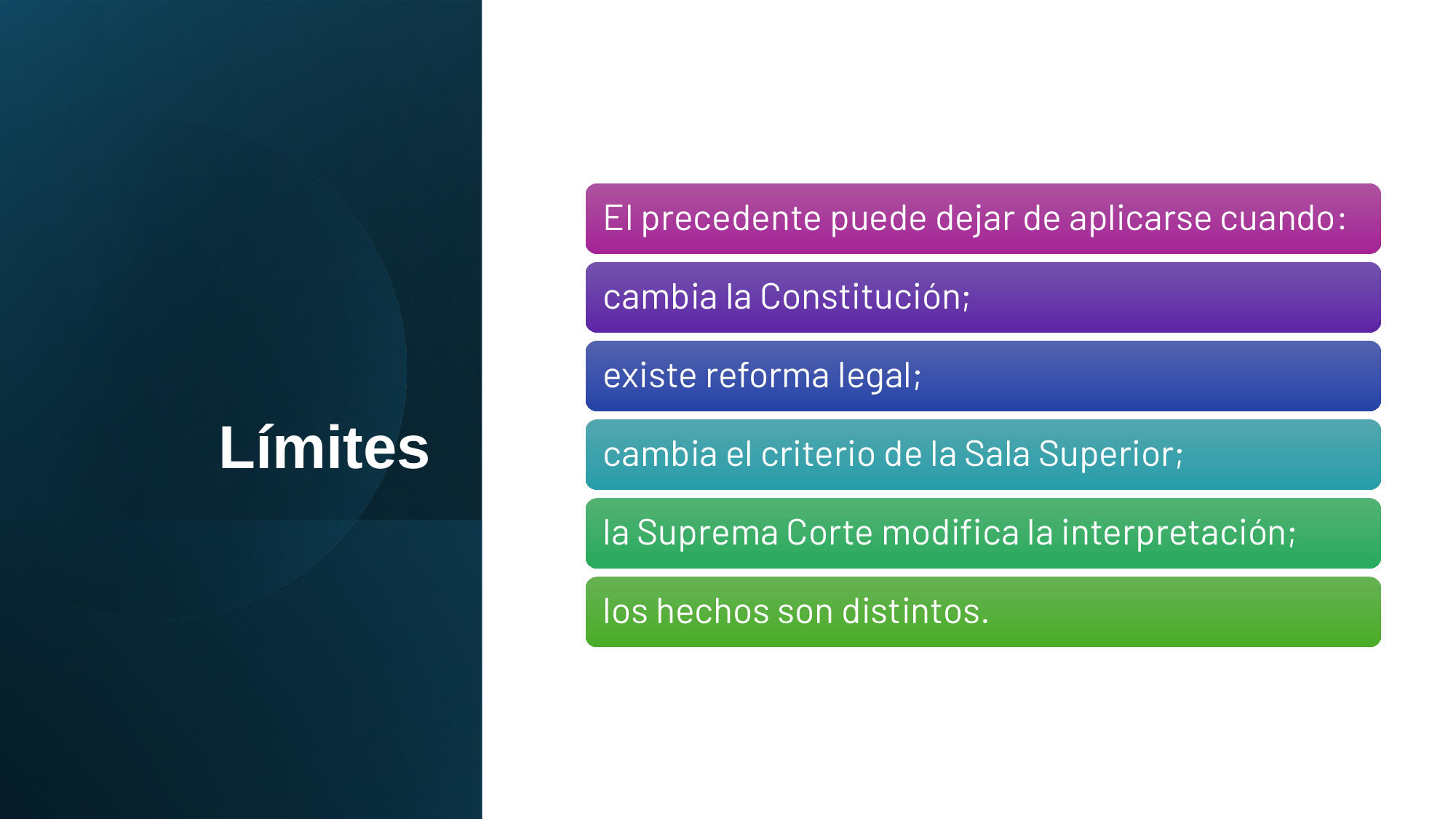

El precedente puede dejar de aplicarse cuando:
cambia la Constitución;
existe reforma legal;
cambia el criterio de la Sala Superior;
la Suprema Corte modifica la interpretación;
los hechos son distintos.

# Límites